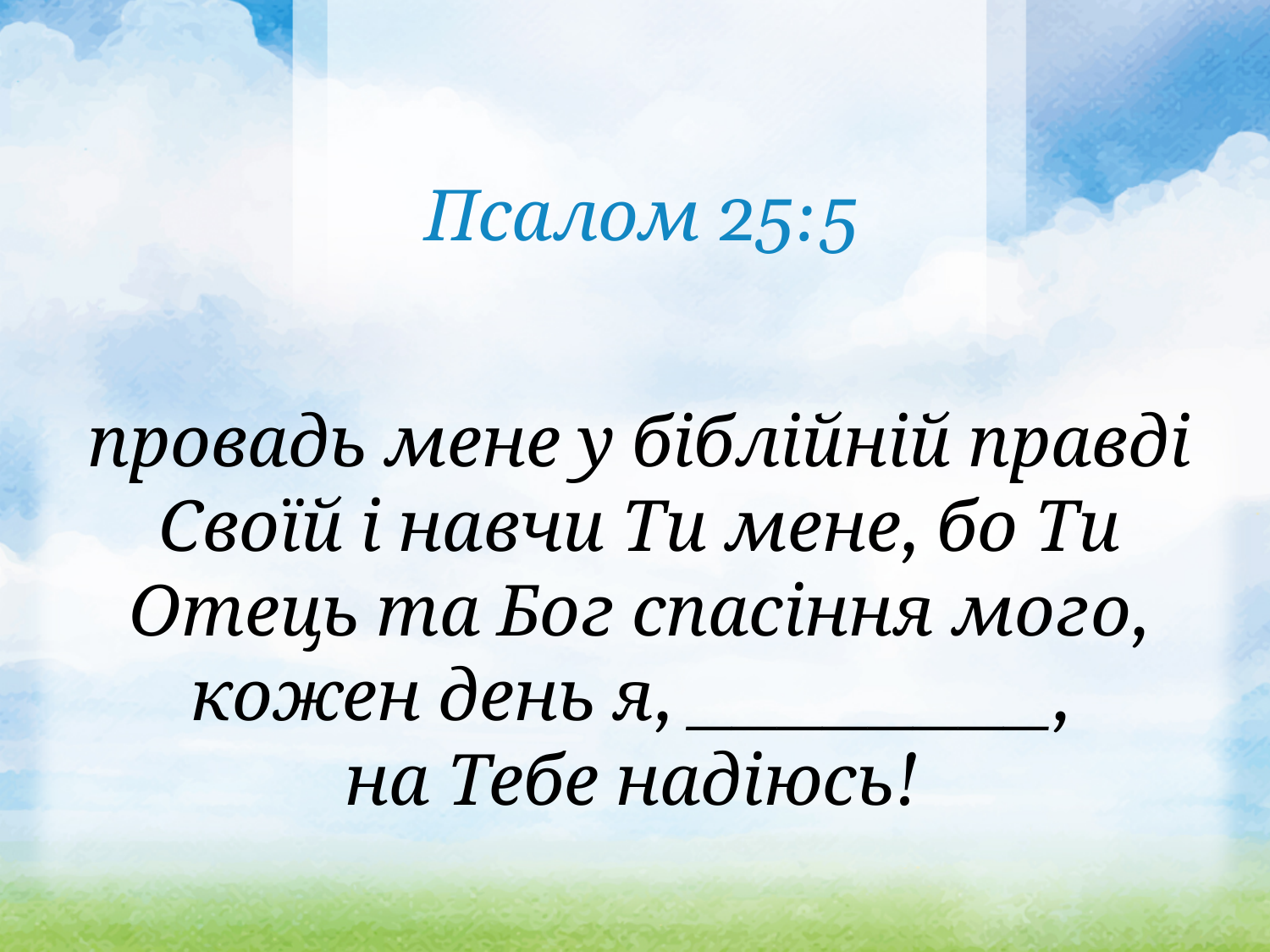

Псалом 25:5

провадь мене у біблійній правді Своїй і навчи Ти мене, бо Ти Отець та Бог спасіння мого, кожен день я, ________,
на Тебе надіюсь!